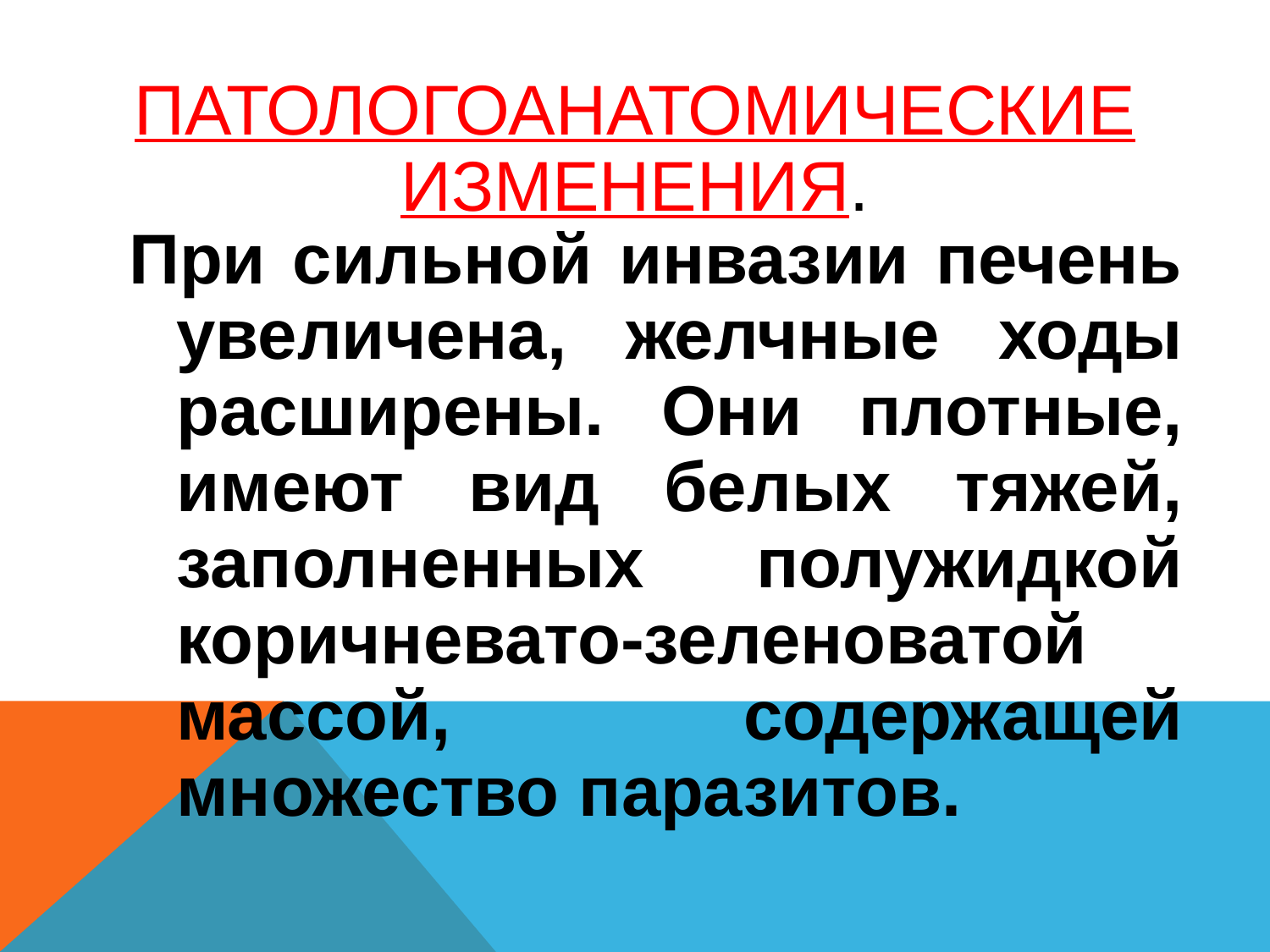

Патологоанатомические изменения.
При сильной инвазии печень увеличена, желчные ходы расширены. Они плотные, имеют вид белых тяжей, заполненных полужидкой коричневато-зеленоватой массой, содержащей множество паразитов.